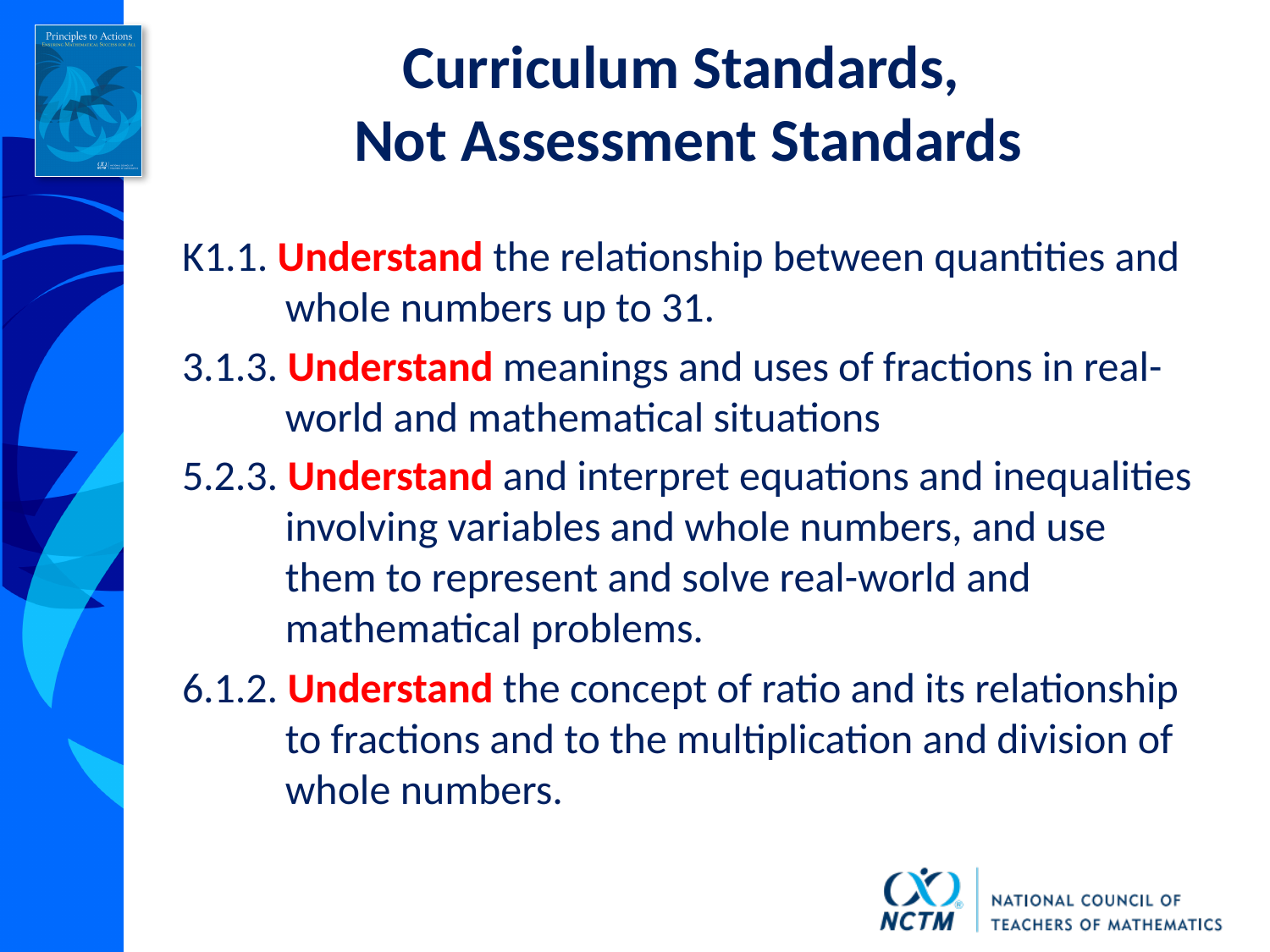

# Curriculum Standards, Not Assessment Standards
K1.1. Understand the relationship between quantities and whole numbers up to 31.
3.1.3. Understand meanings and uses of fractions in real-world and mathematical situations
5.2.3. Understand and interpret equations and inequalities involving variables and whole numbers, and use them to represent and solve real-world and mathematical problems.
6.1.2. Understand the concept of ratio and its relationship to fractions and to the multiplication and division of whole numbers.